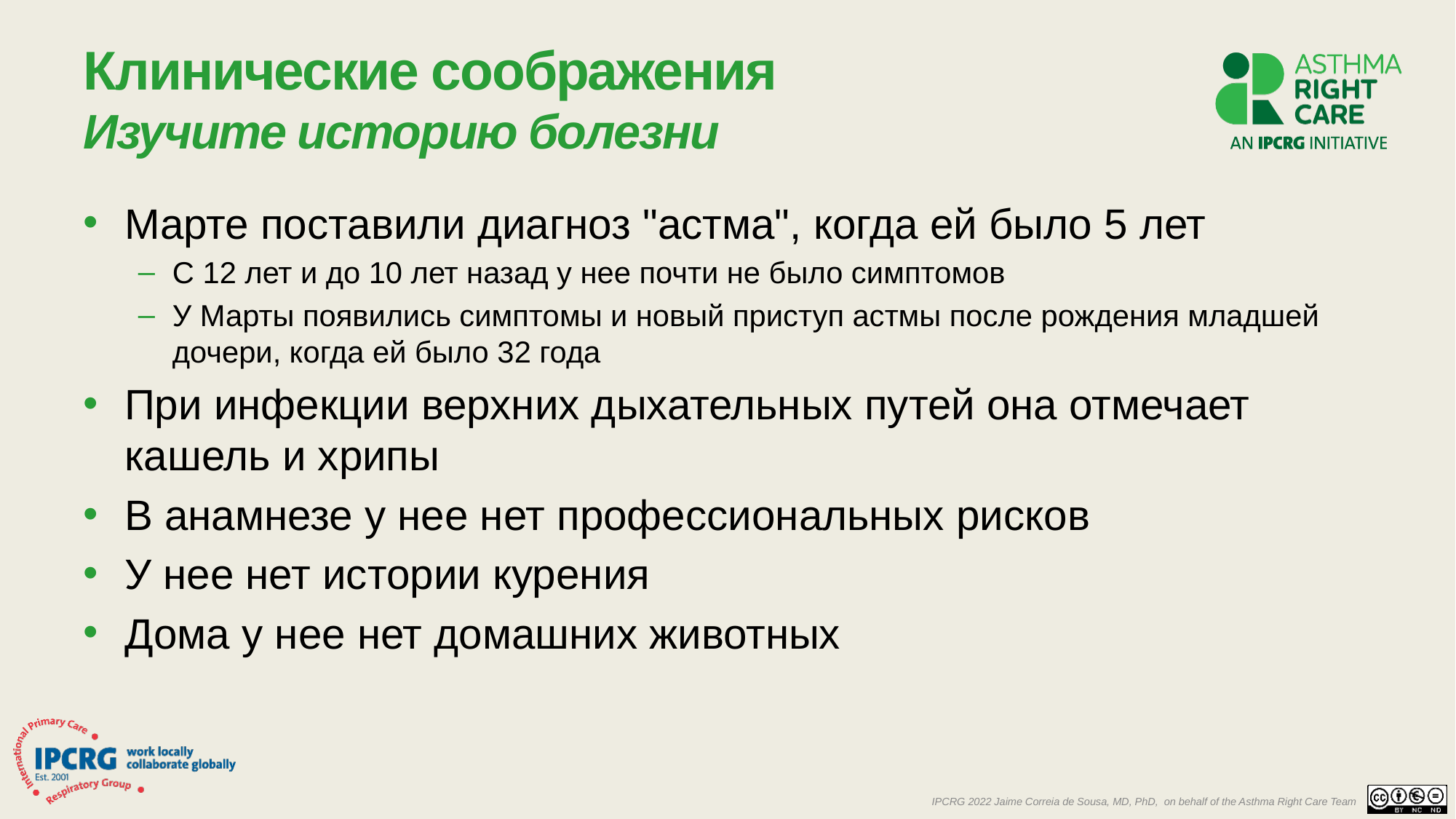

# Клинические соображения Изучите историю болезни
Марте поставили диагноз "астма", когда ей было 5 лет
С 12 лет и до 10 лет назад у нее почти не было симптомов
У Марты появились симптомы и новый приступ астмы после рождения младшей дочери, когда ей было 32 года
При инфекции верхних дыхательных путей она отмечает кашель и хрипы
В анамнезе у нее нет профессиональных рисков
У нее нет истории курения
Дома у нее нет домашних животных